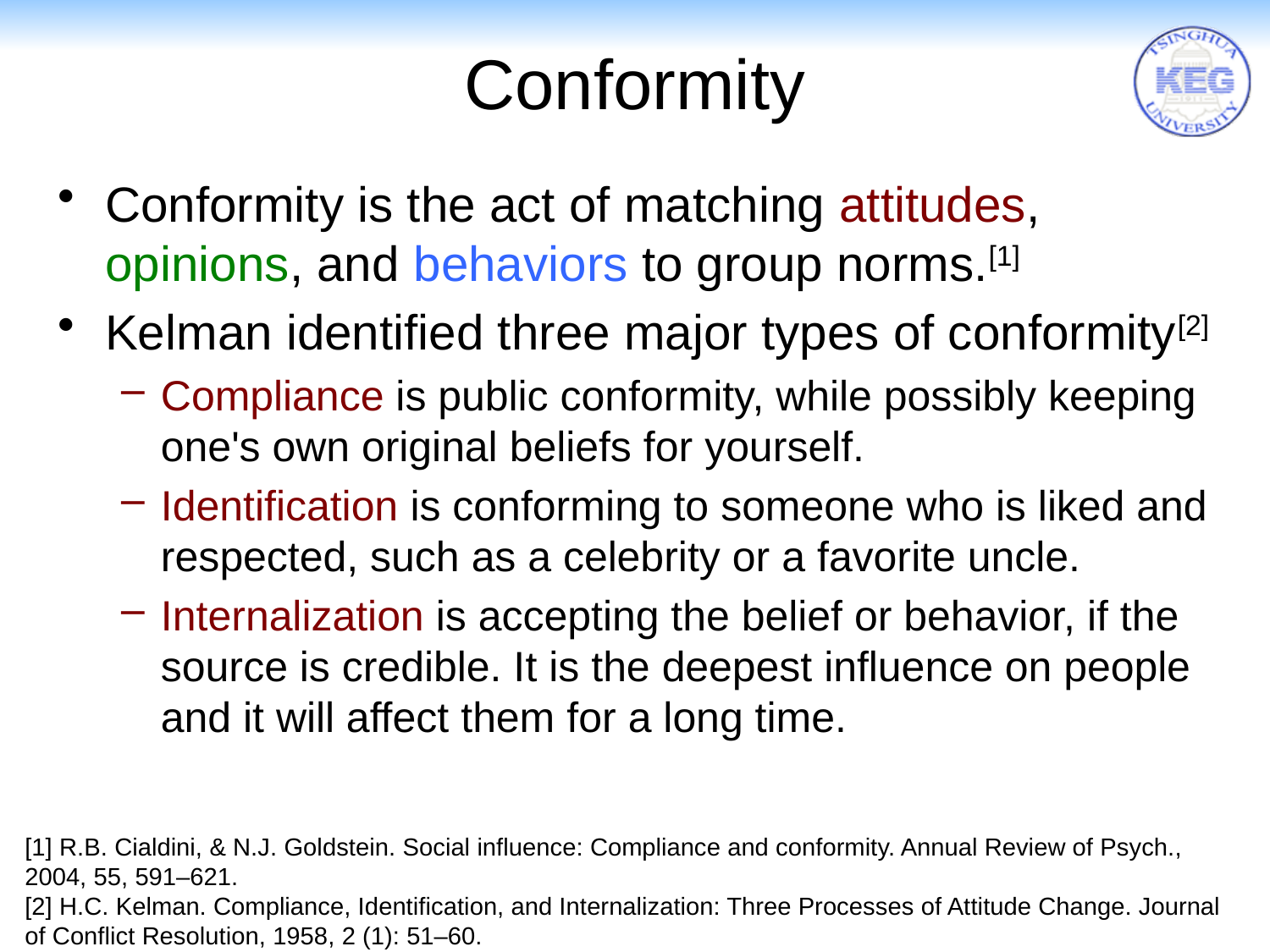

# Conformity
Conformity is the act of matching attitudes, opinions, and behaviors to group norms.[1]
Kelman identified three major types of conformity[2]
Compliance is public conformity, while possibly keeping one's own original beliefs for yourself.
Identification is conforming to someone who is liked and respected, such as a celebrity or a favorite uncle.
Internalization is accepting the belief or behavior, if the source is credible. It is the deepest influence on people and it will affect them for a long time.
[1] R.B. Cialdini, & N.J. Goldstein. Social influence: Compliance and conformity. Annual Review of Psych., 2004, 55, 591–621.
[2] H.C. Kelman. Compliance, Identification, and Internalization: Three Processes of Attitude Change. Journal of Conflict Resolution, 1958, 2 (1): 51–60.